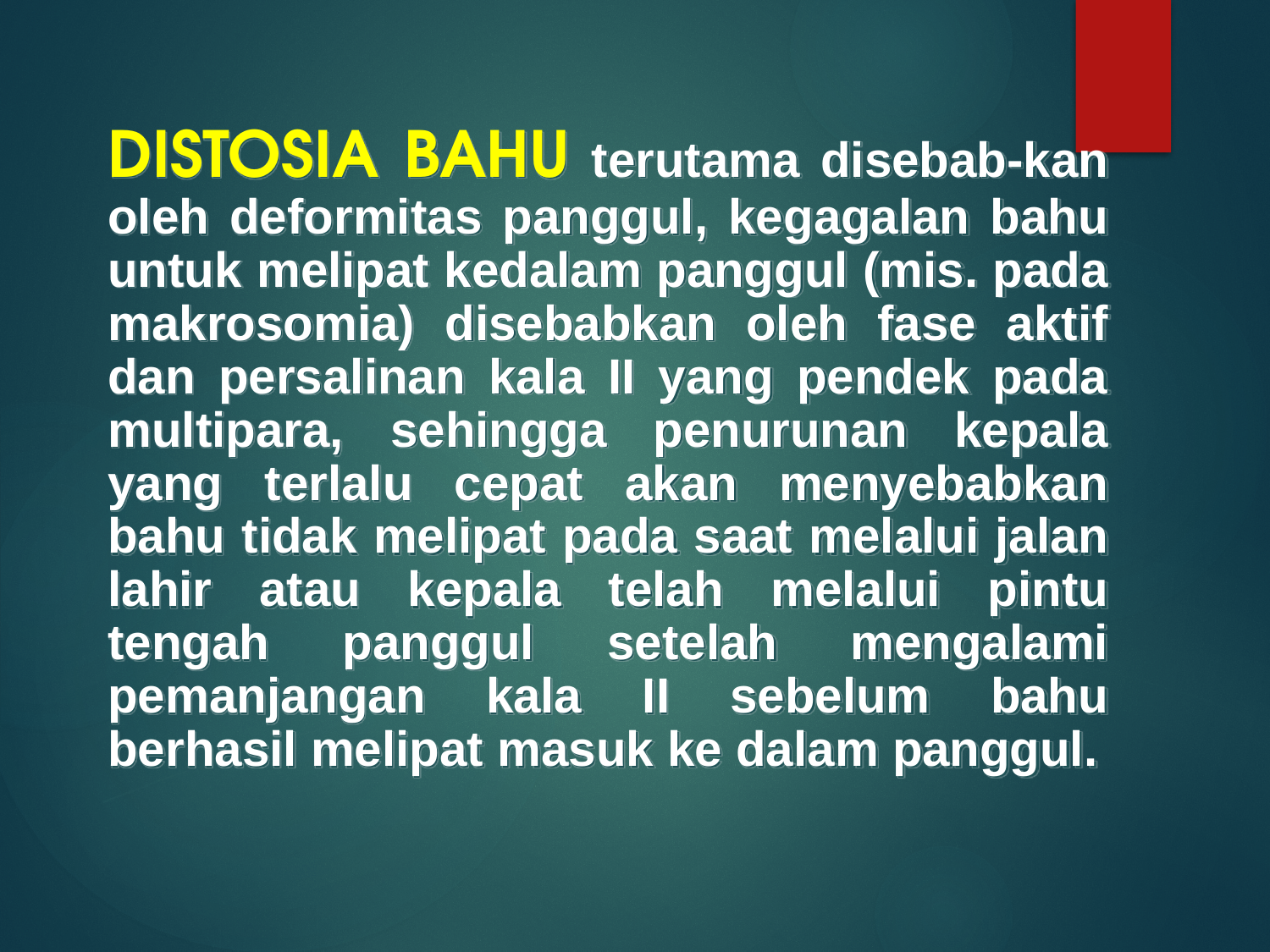

DISTOSIA BAHU terutama disebab-kan oleh deformitas panggul, kegagalan bahu untuk melipat kedalam panggul (mis. pada makrosomia) disebabkan oleh fase aktif dan persalinan kala II yang pendek pada multipara, sehingga penurunan kepala yang terlalu cepat akan menyebabkan bahu tidak melipat pada saat melalui jalan lahir atau kepala telah melalui pintu tengah panggul setelah mengalami pemanjangan kala II sebelum bahu berhasil melipat masuk ke dalam panggul.